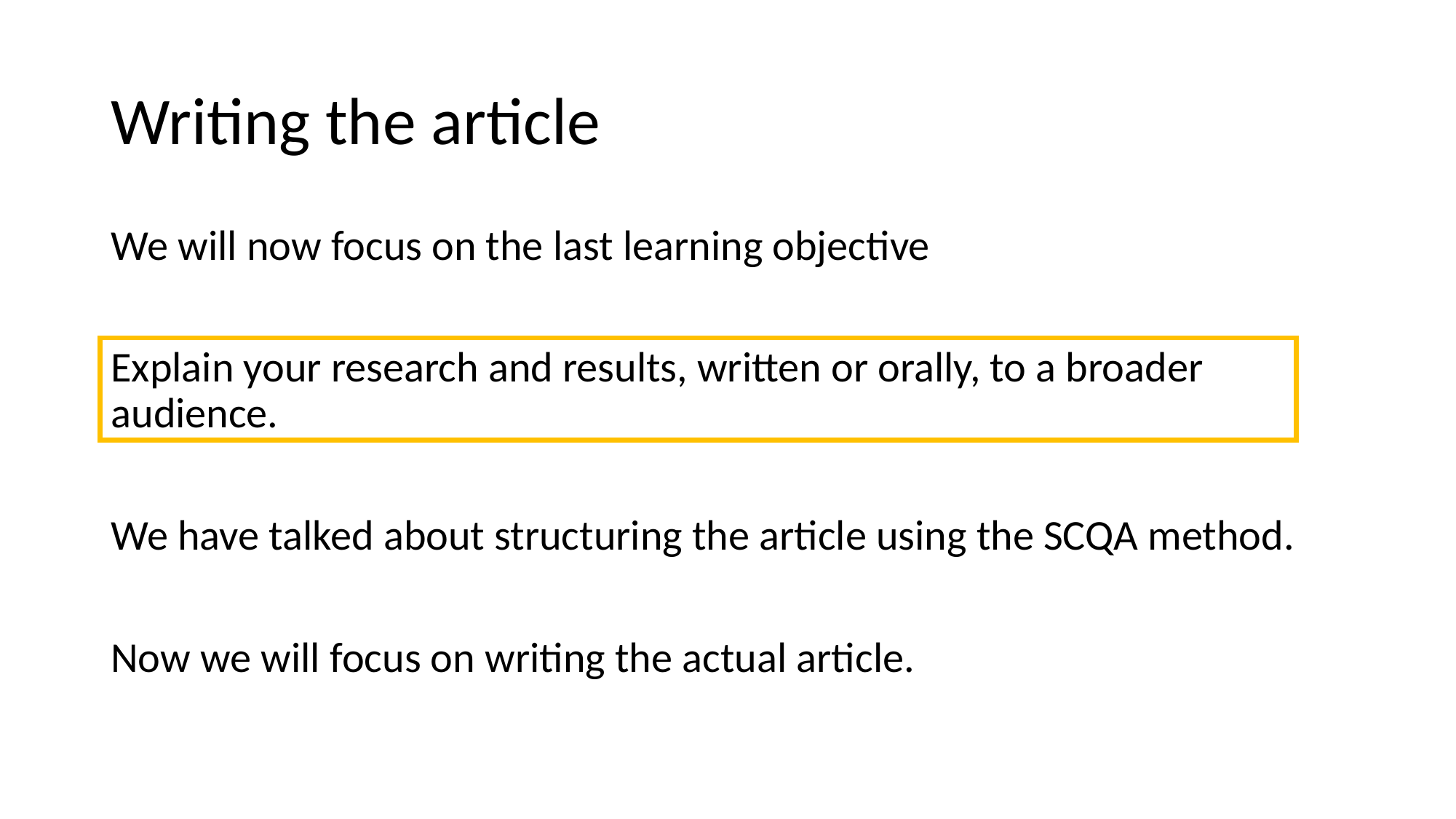

# Writing the article
We will now focus on the last learning objective

Explain your research and results, written or orally, to a broader audience.

We have talked about structuring the article using the SCQA method.

Now we will focus on writing the actual article.